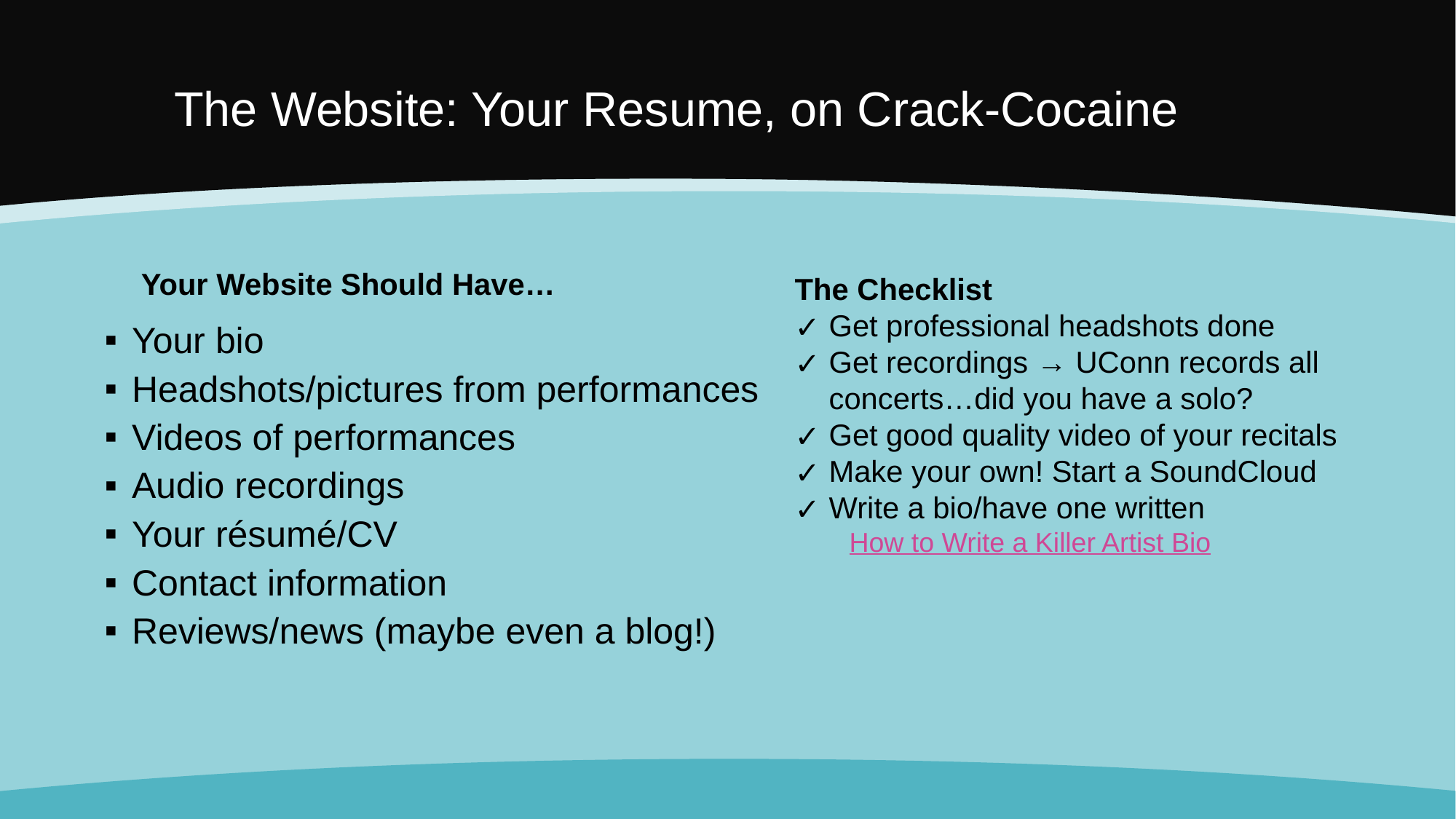

# The Website: Your Resume, on Crack-Cocaine
Your Website Should Have…
The Checklist
Get professional headshots done
Get recordings → UConn records all concerts…did you have a solo?
Get good quality video of your recitals
Make your own! Start a SoundCloud
Write a bio/have one written
How to Write a Killer Artist Bio

Your bio
Headshots/pictures from performances
Videos of performances
Audio recordings
Your résumé/CV
Contact information
Reviews/news (maybe even a blog!)